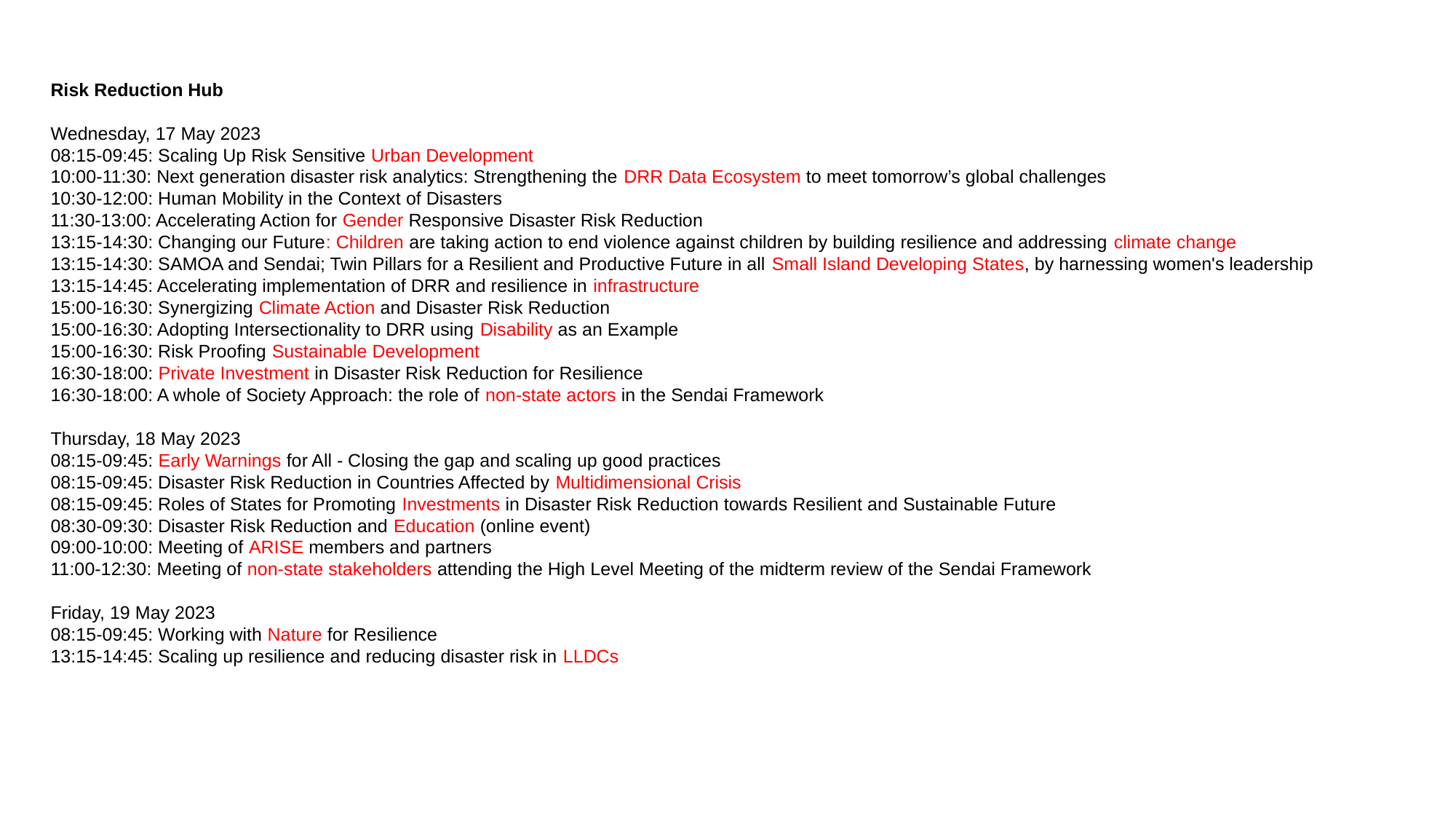

Risk Reduction Hub

Wednesday, 17 May 2023
08:15-09:45: Scaling Up Risk Sensitive Urban Development
10:00-11:30: Next generation disaster risk analytics: Strengthening the DRR Data Ecosystem to meet tomorrow’s global challenges
10:30-12:00: Human Mobility in the Context of Disasters
11:30-13:00: Accelerating Action for Gender Responsive Disaster Risk Reduction
13:15-14:30: Changing our Future: Children are taking action to end violence against children by building resilience and addressing climate change
13:15-14:30: SAMOA and Sendai; Twin Pillars for a Resilient and Productive Future in all Small Island Developing States, by harnessing women's leadership
13:15-14:45: Accelerating implementation of DRR and resilience in infrastructure
15:00-16:30: Synergizing Climate Action and Disaster Risk Reduction
15:00-16:30: Adopting Intersectionality to DRR using Disability as an Example
15:00-16:30: Risk Proofing Sustainable Development
16:30-18:00: Private Investment in Disaster Risk Reduction for Resilience
16:30-18:00: A whole of Society Approach: the role of non-state actors in the Sendai Framework

Thursday, 18 May 2023
08:15-09:45: Early Warnings for All - Closing the gap and scaling up good practices
08:15-09:45: Disaster Risk Reduction in Countries Affected by Multidimensional Crisis
08:15-09:45: Roles of States for Promoting Investments in Disaster Risk Reduction towards Resilient and Sustainable Future
08:30-09:30: Disaster Risk Reduction and Education (online event)
09:00-10:00: Meeting of ARISE members and partners
11:00-12:30: Meeting of non-state stakeholders attending the High Level Meeting of the midterm review of the Sendai Framework

Friday, 19 May 2023
08:15-09:45: Working with Nature for Resilience
13:15-14:45: Scaling up resilience and reducing disaster risk in LLDCs